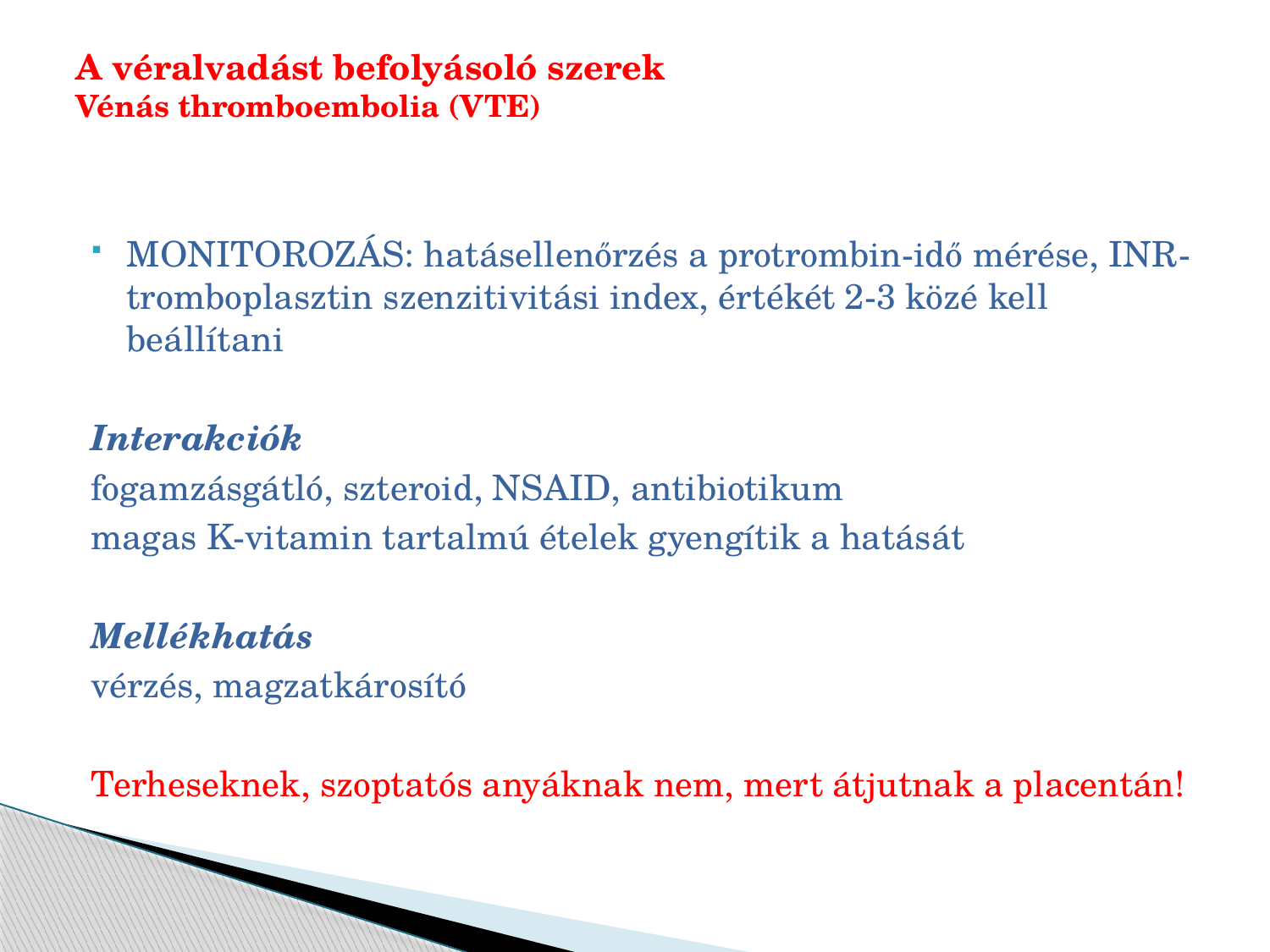

# A véralvadást befolyásoló szerek Vénás thromboembolia (VTE)

MONITOROZÁS: hatásellenőrzés a protrombin-idő mérése, INR-tromboplasztin szenzitivitási index, értékét 2-3 közé kell beállítani

Interakciók
fogamzásgátló, szteroid, NSAID, antibiotikum
magas K-vitamin tartalmú ételek gyengítik a hatását

Mellékhatás
vérzés, magzatkárosító

Terheseknek, szoptatós anyáknak nem, mert átjutnak a placentán!